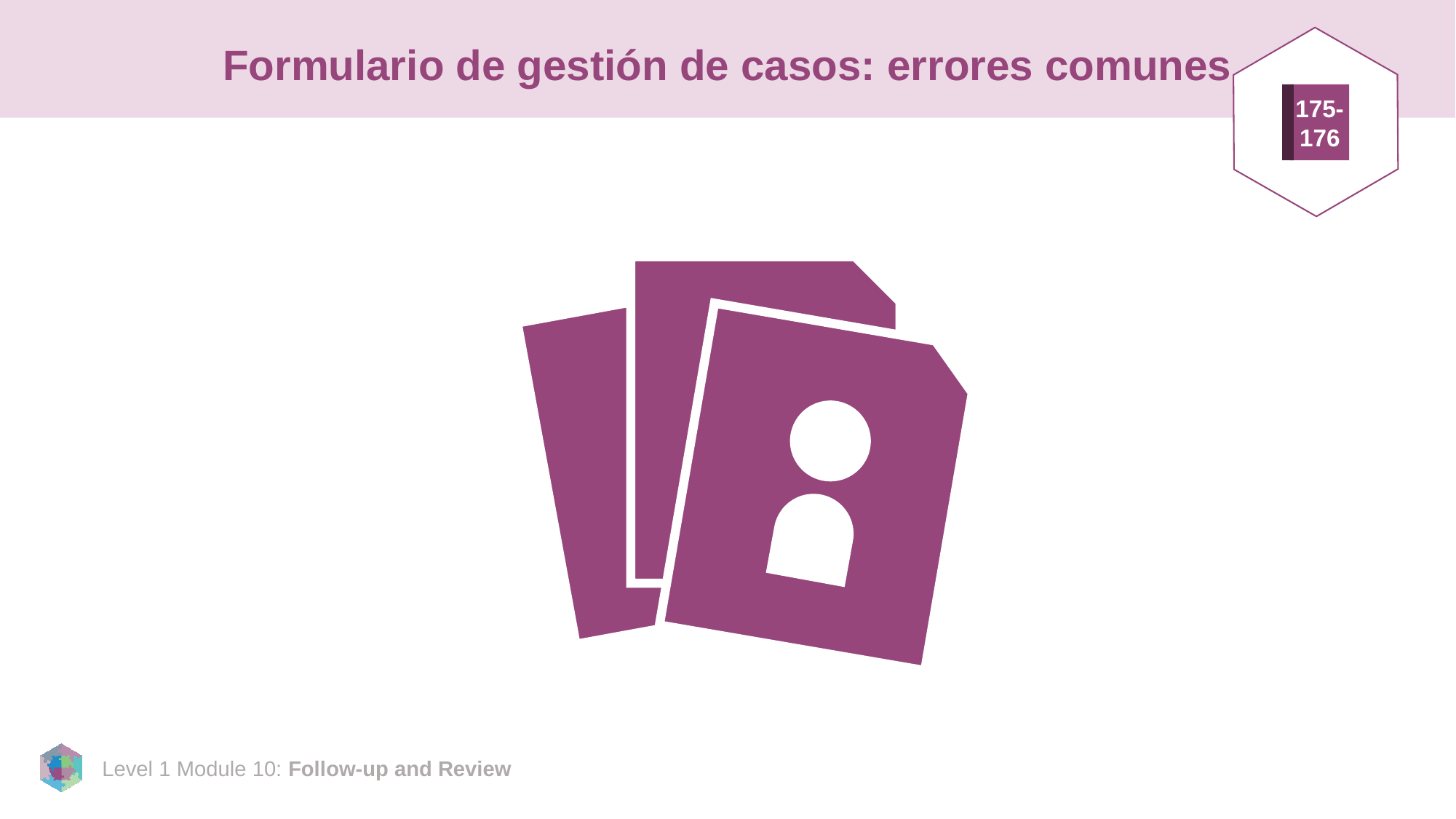

# Formulario de gestión de casos: errores comunes

175-
176